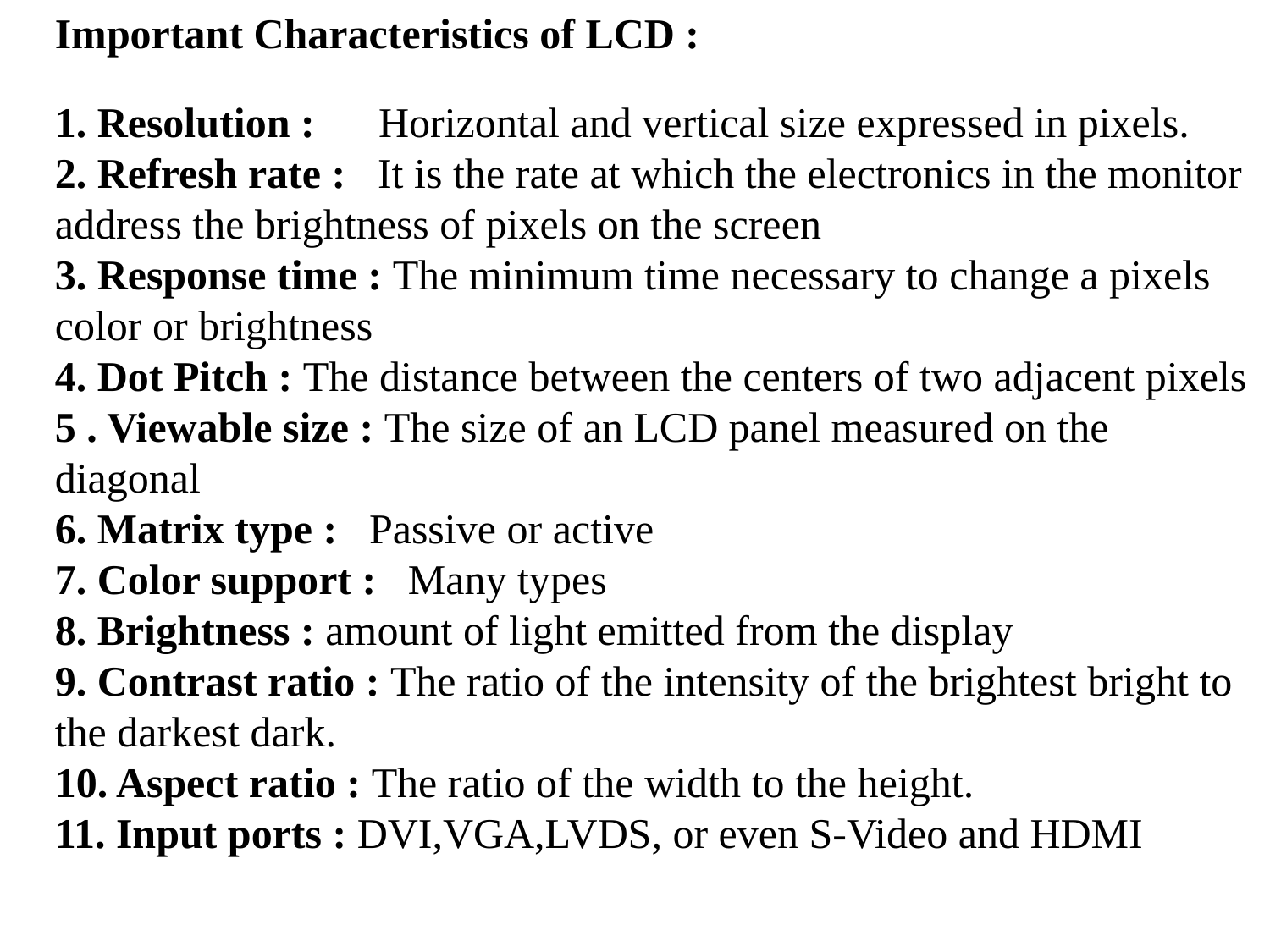

Important Characteristics of LCD :

1. Resolution :      Horizontal and vertical size expressed in pixels.
2. Refresh rate :   It is the rate at which the electronics in the monitor address the brightness of pixels on the screen
3. Response time : The minimum time necessary to change a pixels color or brightness
4. Dot Pitch : The distance between the centers of two adjacent pixels
5 . Viewable size : The size of an LCD panel measured on the diagonal
6. Matrix type :   Passive or active
7. Color support :   Many types
8. Brightness : amount of light emitted from the display
9. Contrast ratio : The ratio of the intensity of the brightest bright to the darkest dark.
10. Aspect ratio : The ratio of the width to the height.
11. Input ports : DVI,VGA,LVDS, or even S-Video and HDMI